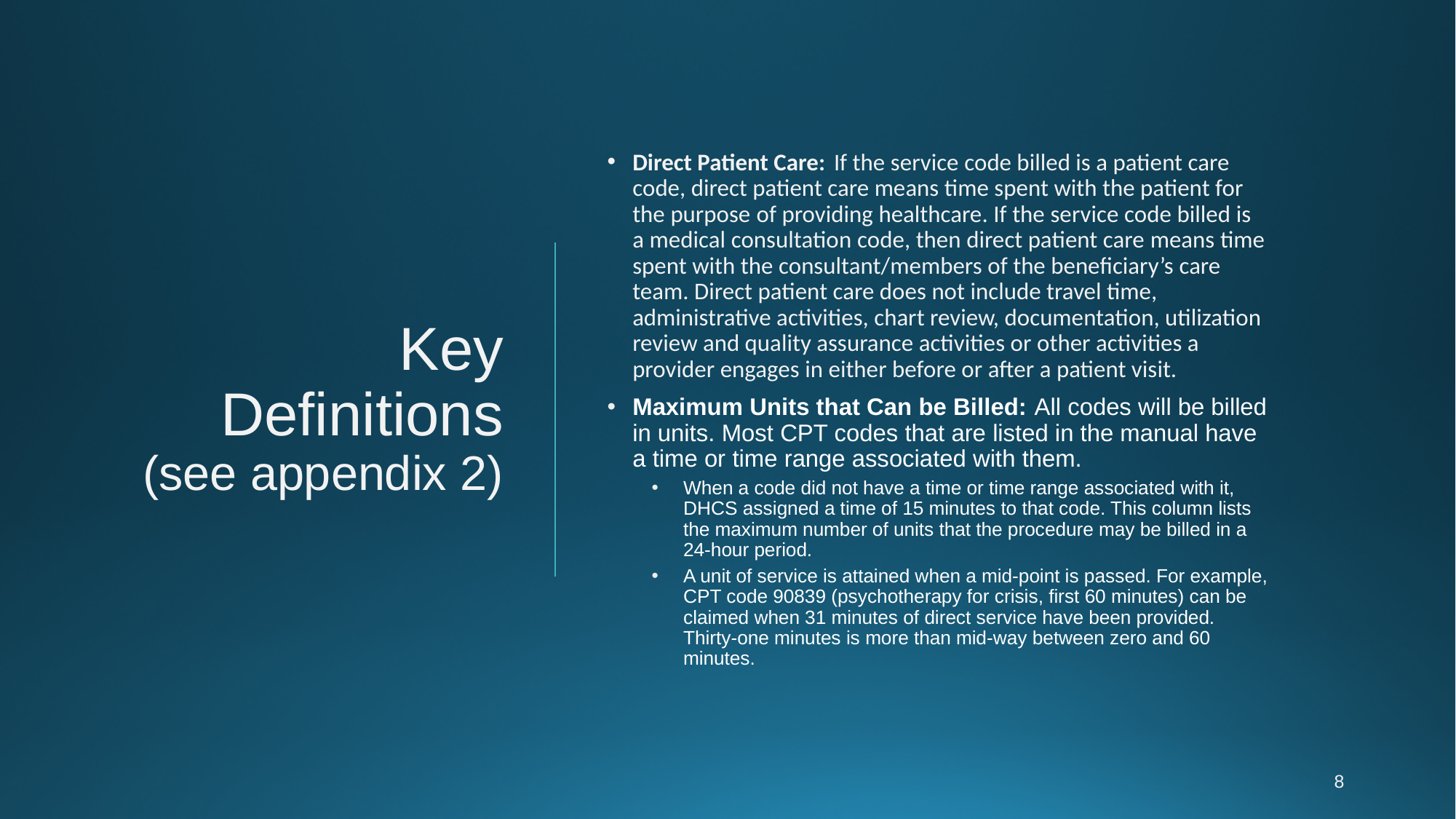

# Key Definitions (see appendix 2)
Direct Patient Care: If the service code billed is a patient care code, direct patient care means time spent with the patient for the purpose of providing healthcare. If the service code billed is a medical consultation code, then direct patient care means time spent with the consultant/members of the beneficiary’s care team. Direct patient care does not include travel time, administrative activities, chart review, documentation, utilization review and quality assurance activities or other activities a provider engages in either before or after a patient visit.
Maximum Units that Can be Billed: All codes will be billed in units. Most CPT codes that are listed in the manual have a time or time range associated with them.
When a code did not have a time or time range associated with it, DHCS assigned a time of 15 minutes to that code. This column lists the maximum number of units that the procedure may be billed in a 24-hour period.
A unit of service is attained when a mid-point is passed. For example, CPT code 90839 (psychotherapy for crisis, first 60 minutes) can be claimed when 31 minutes of direct service have been provided. Thirty-one minutes is more than mid-way between zero and 60 minutes.
8